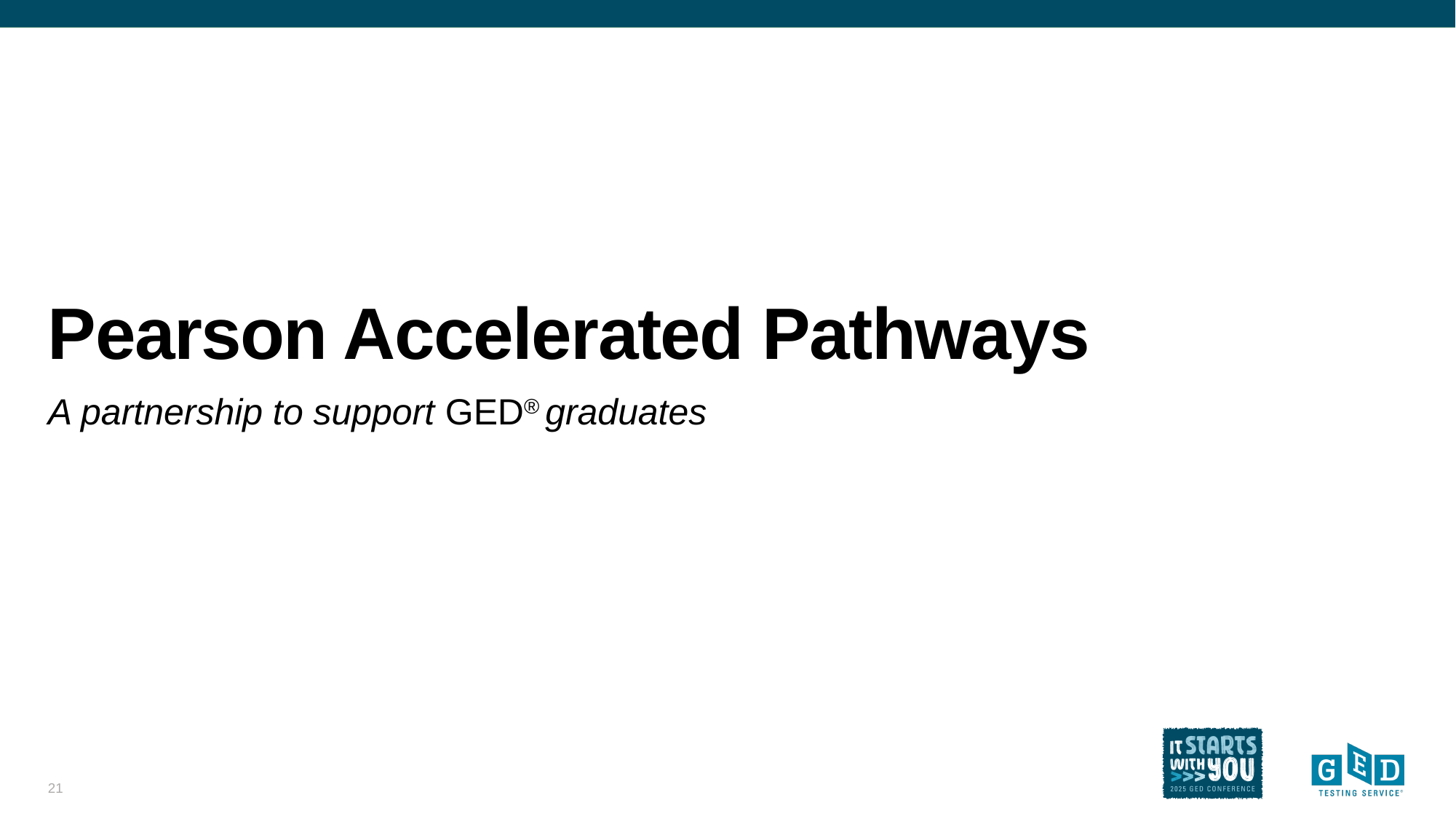

# Pearson Accelerated Pathways
A partnership to support GED® graduates
21